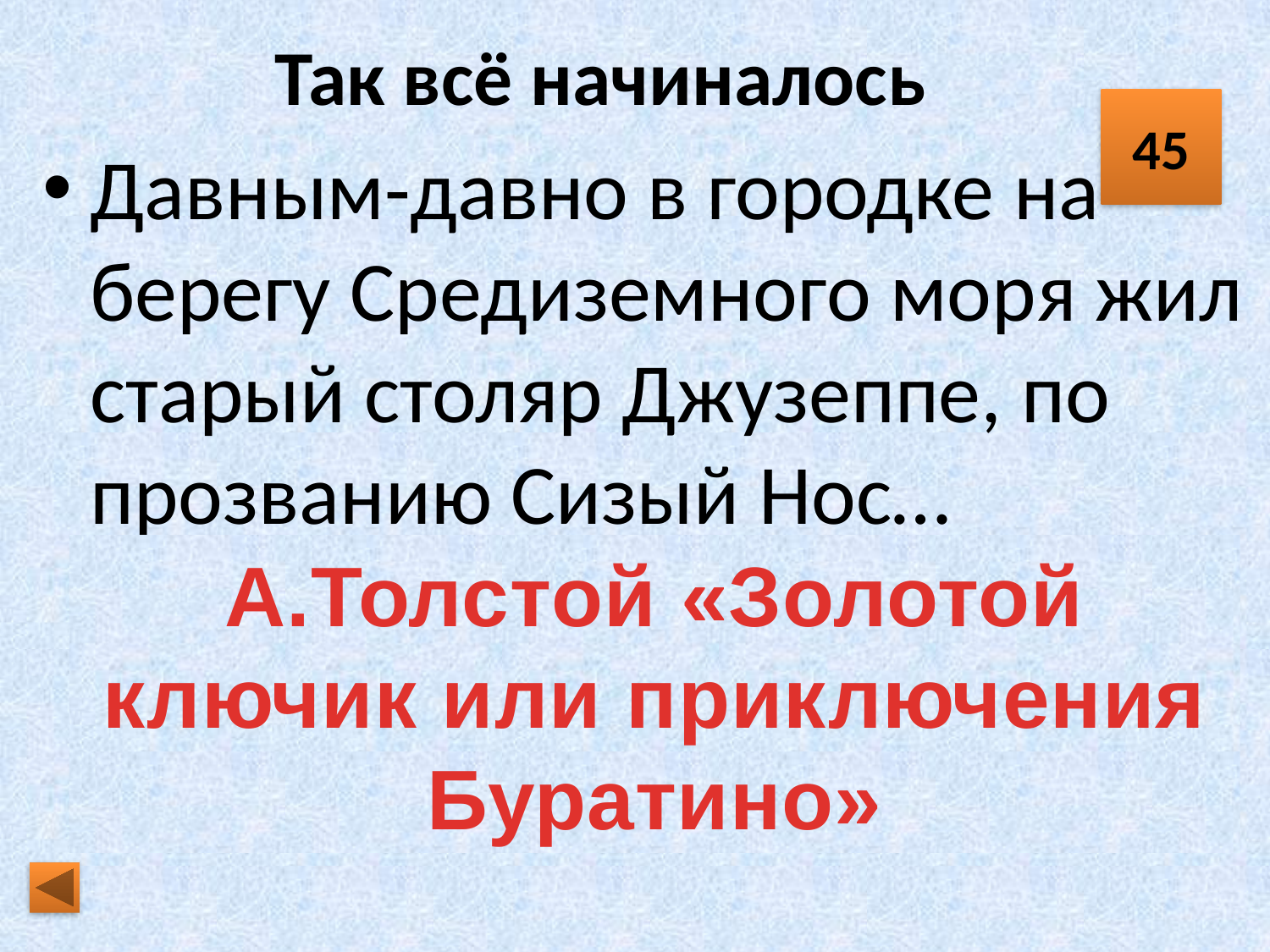

# Так всё начиналось
45
Давным-давно в городке на берегу Средиземного моря жил старый столяр Джузеппе, по прозванию Сизый Нос…
А.Толстой «Золотой ключик или приключения Буратино»